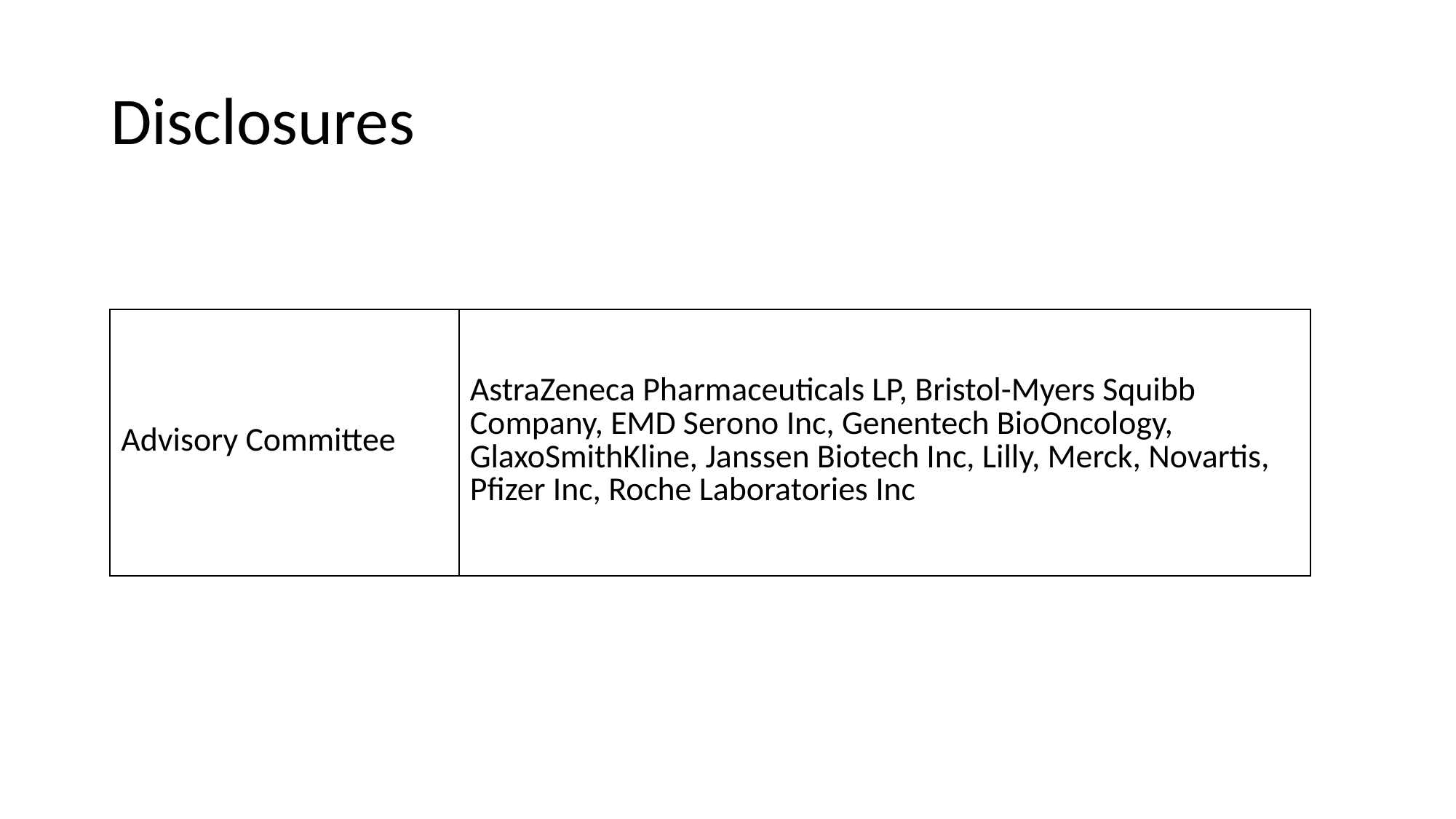

# Disclosures
| Advisory Committee | AstraZeneca Pharmaceuticals LP, Bristol-Myers Squibb Company, EMD Serono Inc, Genentech BioOncology, GlaxoSmithKline, Janssen Biotech Inc, Lilly, Merck, Novartis, Pfizer Inc, Roche Laboratories Inc |
| --- | --- |